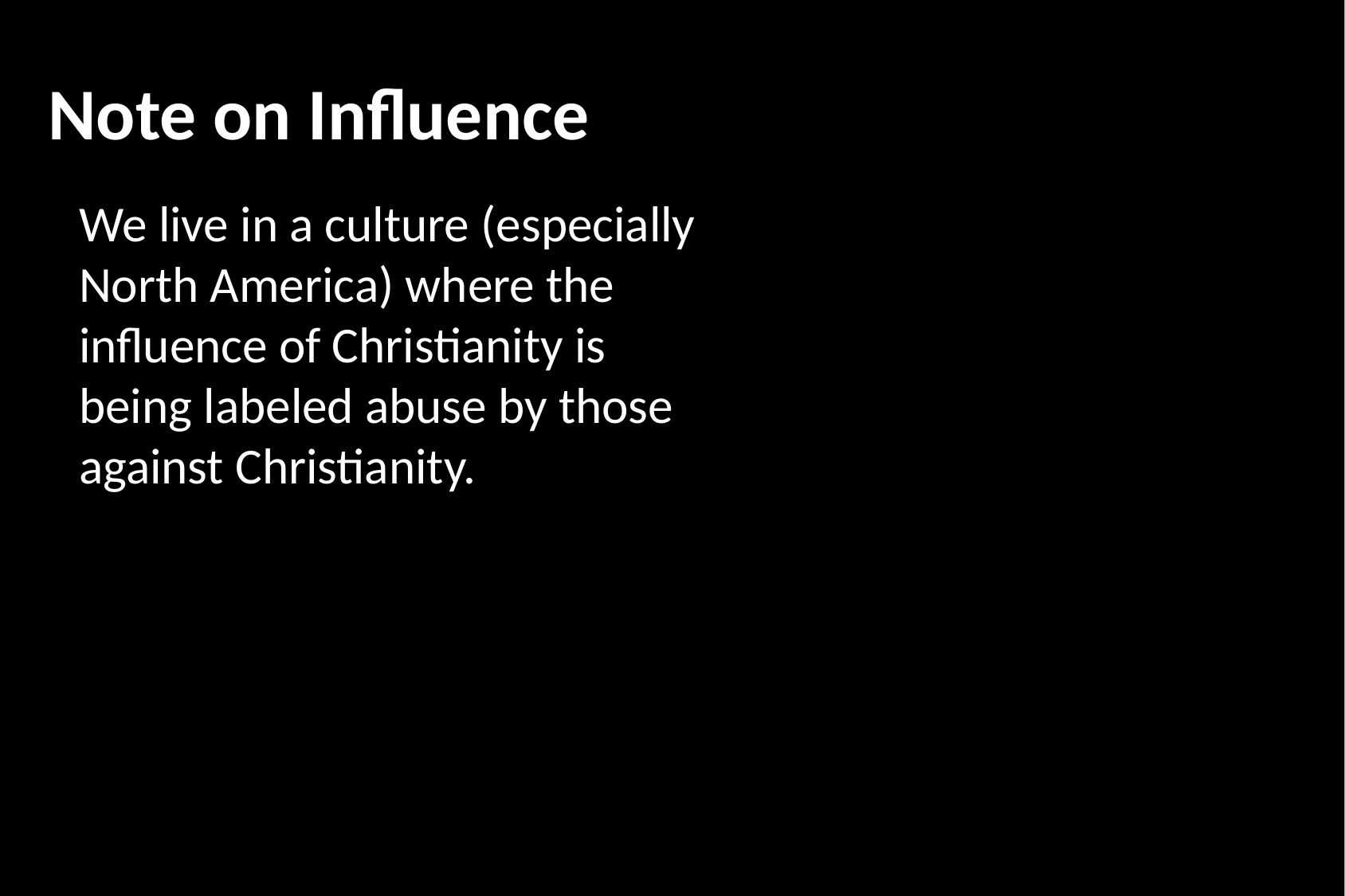

# Note on Influence
We live in a culture (especially North America) where the influence of Christianity is being labeled abuse by those against Christianity.